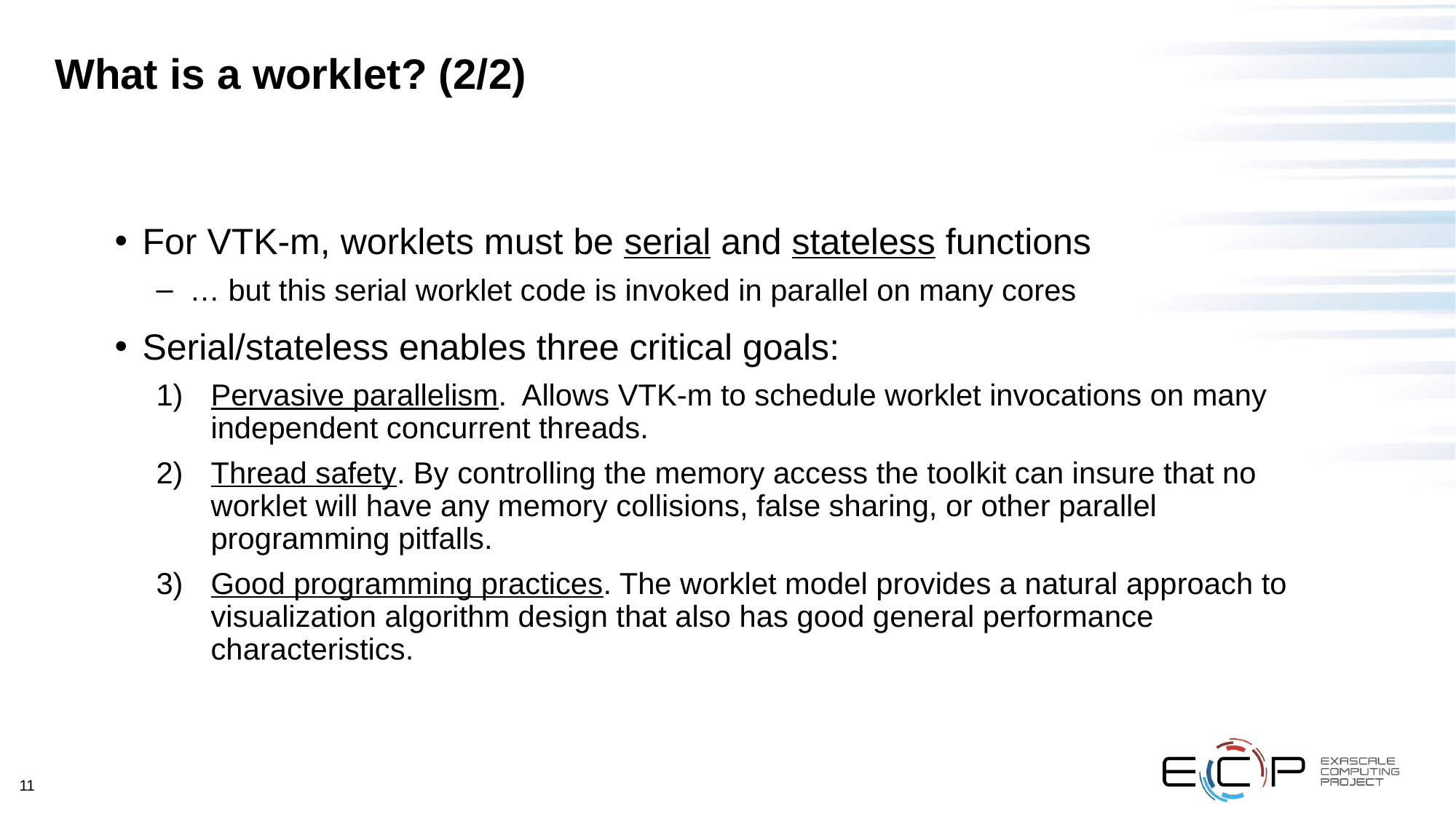

# What is a worklet? (2/2)
For VTK-m, worklets must be serial and stateless functions
… but this serial worklet code is invoked in parallel on many cores
Serial/stateless enables three critical goals:
Pervasive parallelism.  Allows VTK-m to schedule worklet invocations on many independent concurrent threads.
Thread safety. By controlling the memory access the toolkit can insure that no worklet will have any memory collisions, false sharing, or other parallel programming pitfalls.
Good programming practices. The worklet model provides a natural approach to visualization algorithm design that also has good general performance characteristics.